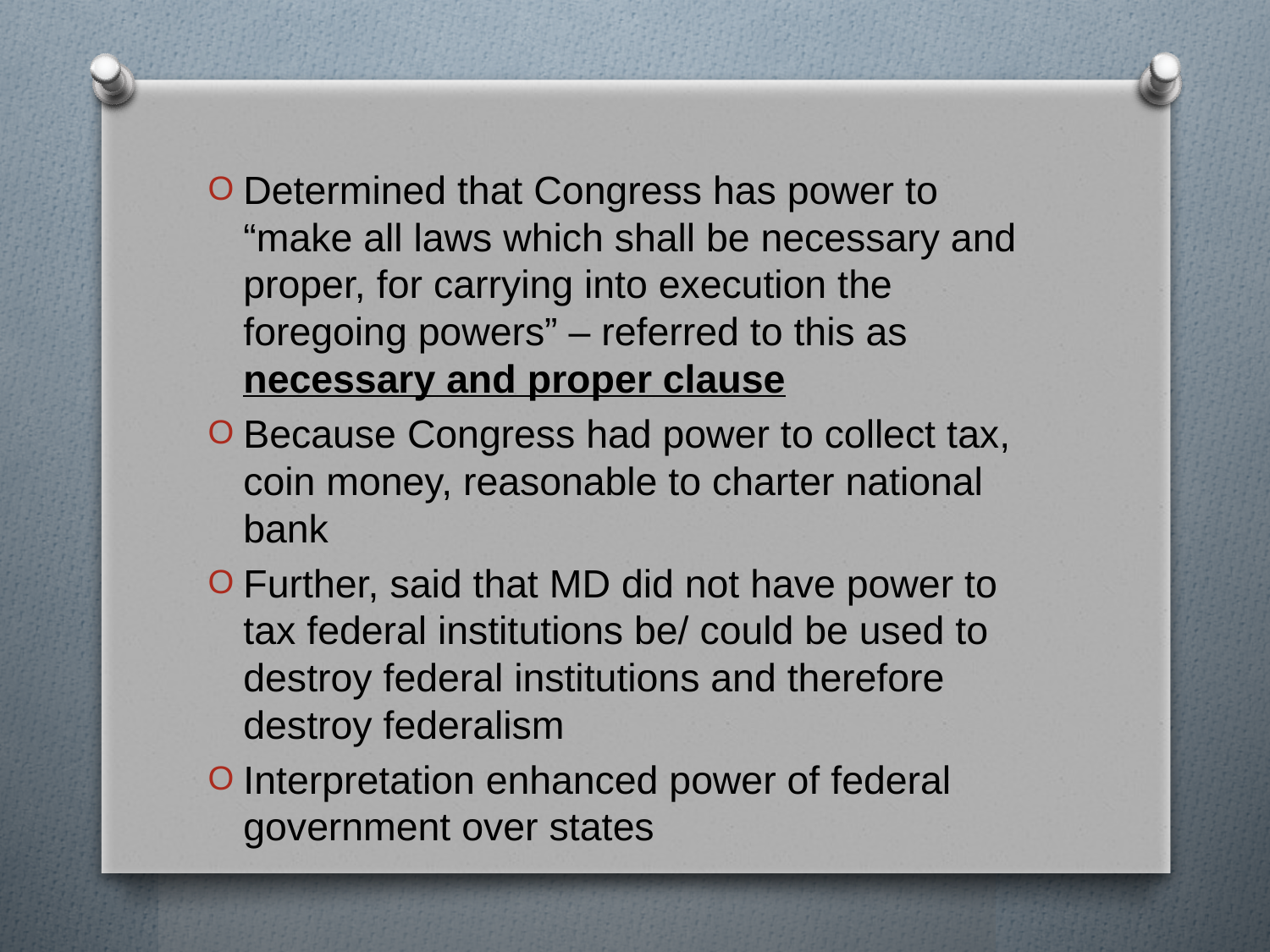

Determined that Congress has power to “make all laws which shall be necessary and proper, for carrying into execution the foregoing powers” – referred to this as necessary and proper clause
Because Congress had power to collect tax, coin money, reasonable to charter national bank
Further, said that MD did not have power to tax federal institutions be/ could be used to destroy federal institutions and therefore destroy federalism
Interpretation enhanced power of federal government over states